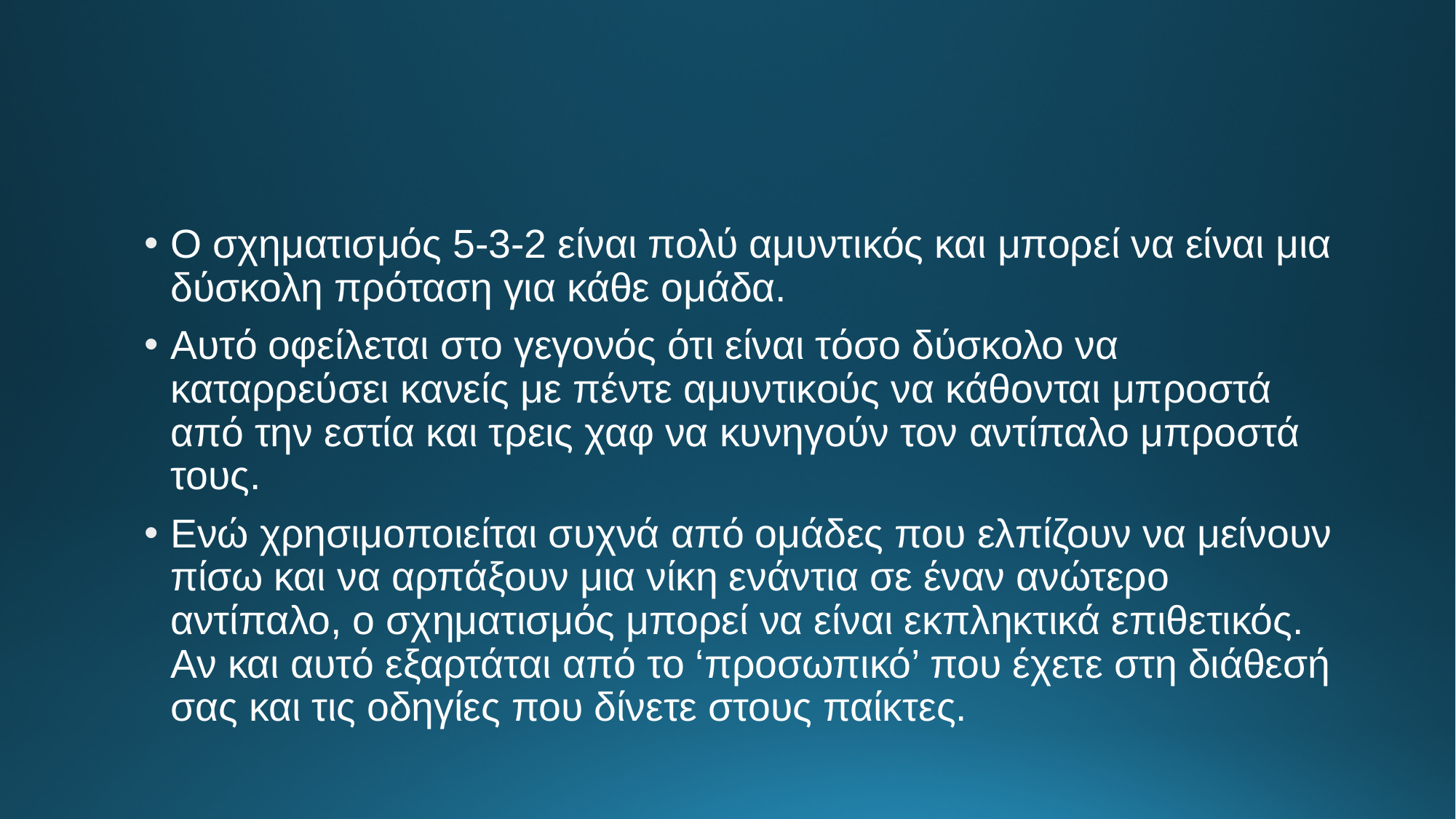

Ο σχηματισμός 5-3-2 είναι πολύ αμυντικός και μπορεί να είναι μια δύσκολη πρόταση για κάθε ομάδα.
Αυτό οφείλεται στο γεγονός ότι είναι τόσο δύσκολο να καταρρεύσει κανείς με πέντε αμυντικούς να κάθονται μπροστά από την εστία και τρεις χαφ να κυνηγούν τον αντίπαλο μπροστά τους.
Ενώ χρησιμοποιείται συχνά από ομάδες που ελπίζουν να μείνουν πίσω και να αρπάξουν μια νίκη ενάντια σε έναν ανώτερο αντίπαλο, ο σχηματισμός μπορεί να είναι εκπληκτικά επιθετικός. Αν και αυτό εξαρτάται από το ‘προσωπικό’ που έχετε στη διάθεσή σας και τις οδηγίες που δίνετε στους παίκτες.